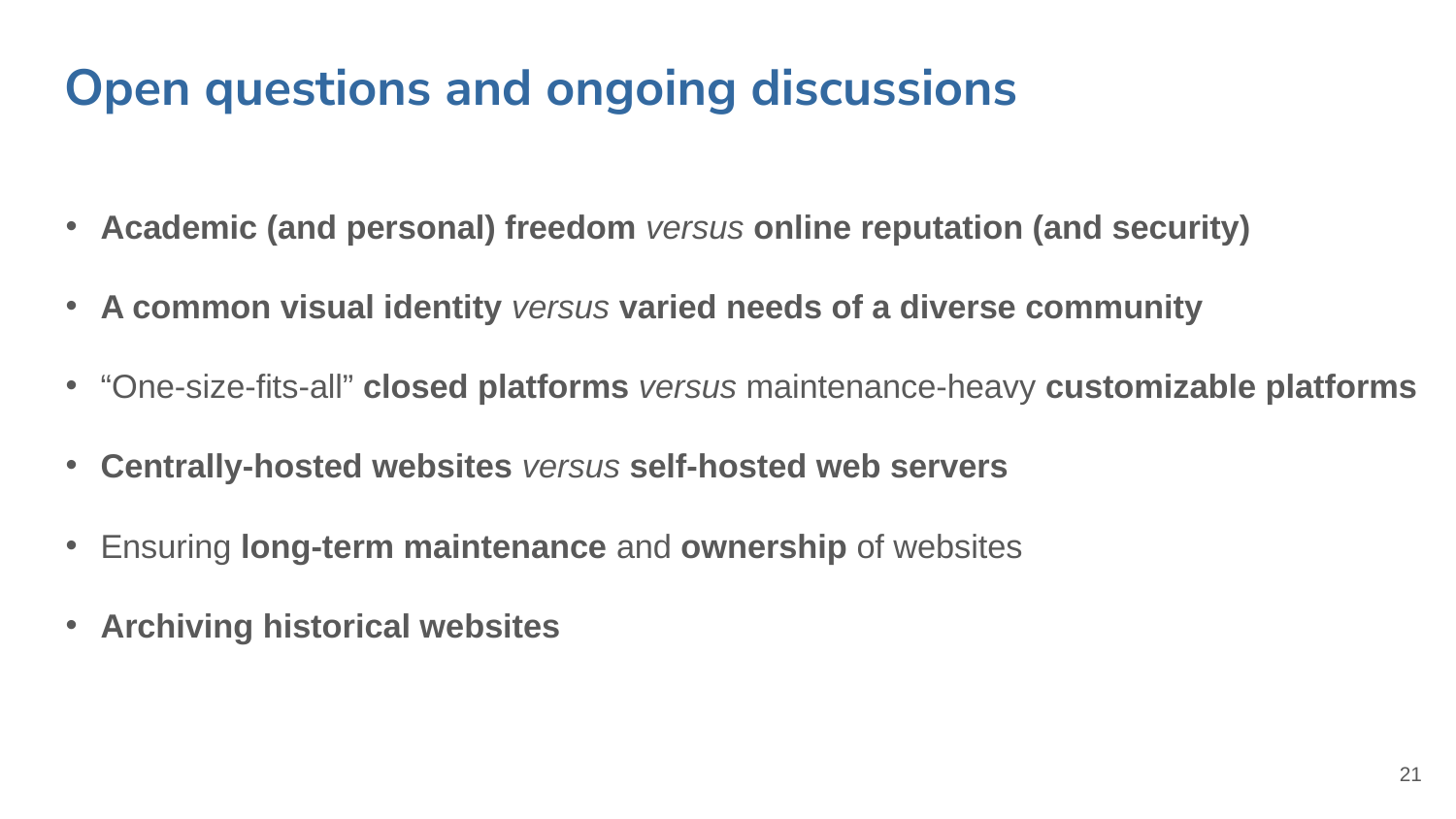

# Open questions and ongoing discussions
Academic (and personal) freedom versus online reputation (and security)
A common visual identity versus varied needs of a diverse community
“One-size-fits-all” closed platforms versus maintenance-heavy customizable platforms
Centrally-hosted websites versus self-hosted web servers
Ensuring long-term maintenance and ownership of websites
Archiving historical websites
21